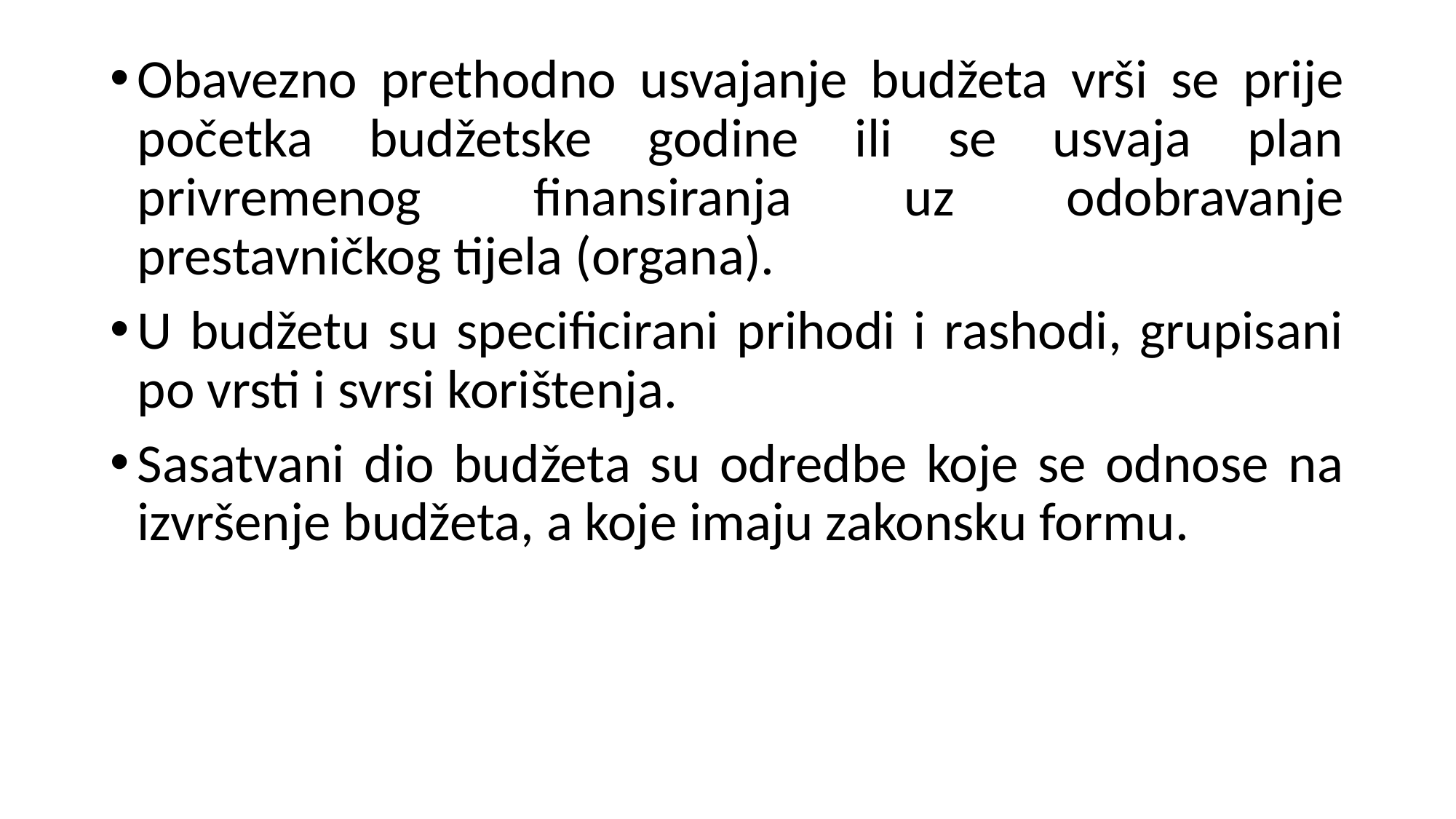

Obavezno prethodno usvajanje budžeta vrši se prije početka budžetske godine ili se usvaja plan privremenog finansiranja uz odobravanje prestavničkog tijela (organa).
U budžetu su specificirani prihodi i rashodi, grupisani po vrsti i svrsi korištenja.
Sasatvani dio budžeta su odredbe koje se odnose na izvršenje budžeta, a koje imaju zakonsku formu.